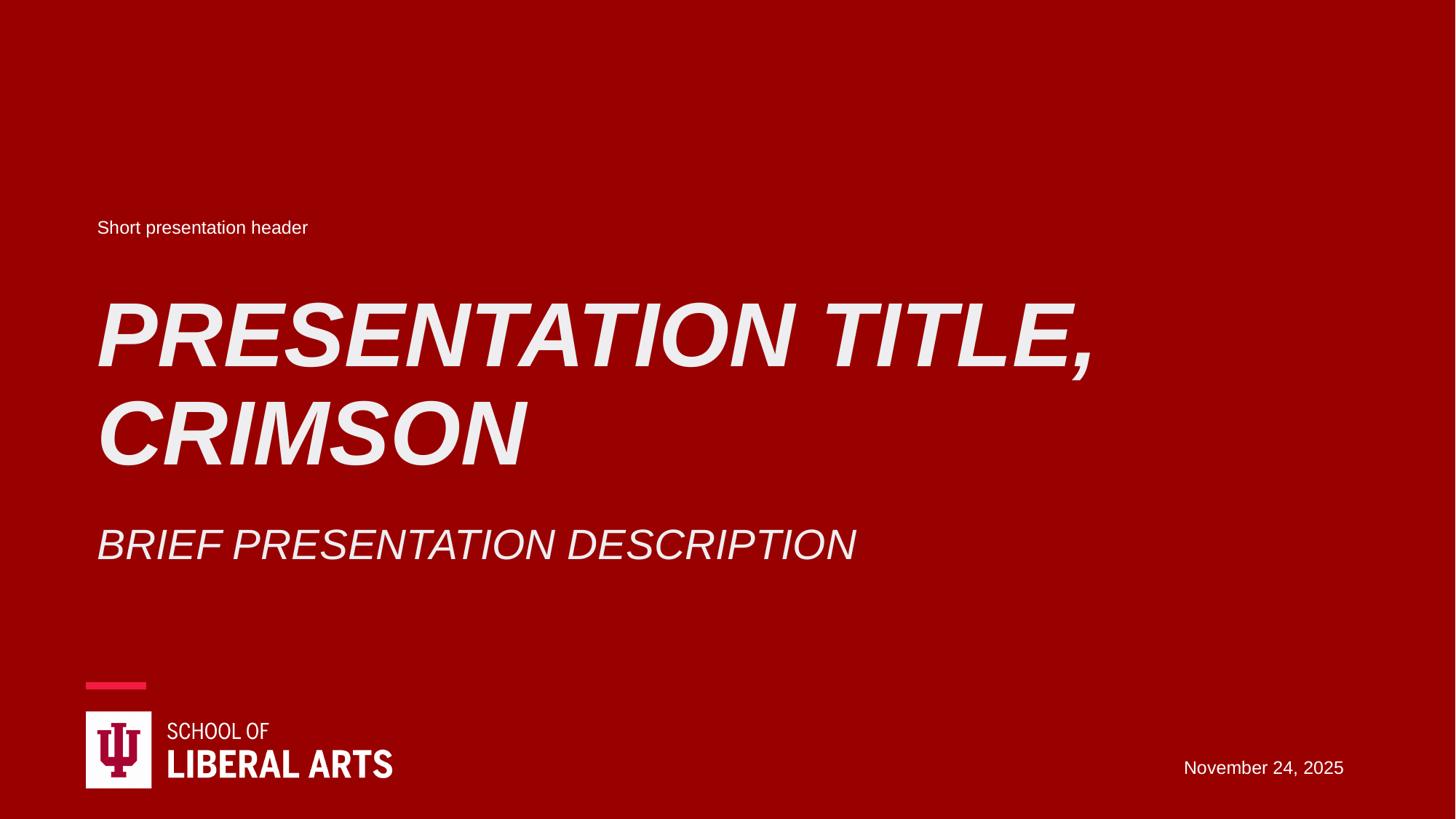

Short presentation header
# Presentation title, Crimson
Brief presentation description
November 24, 2025